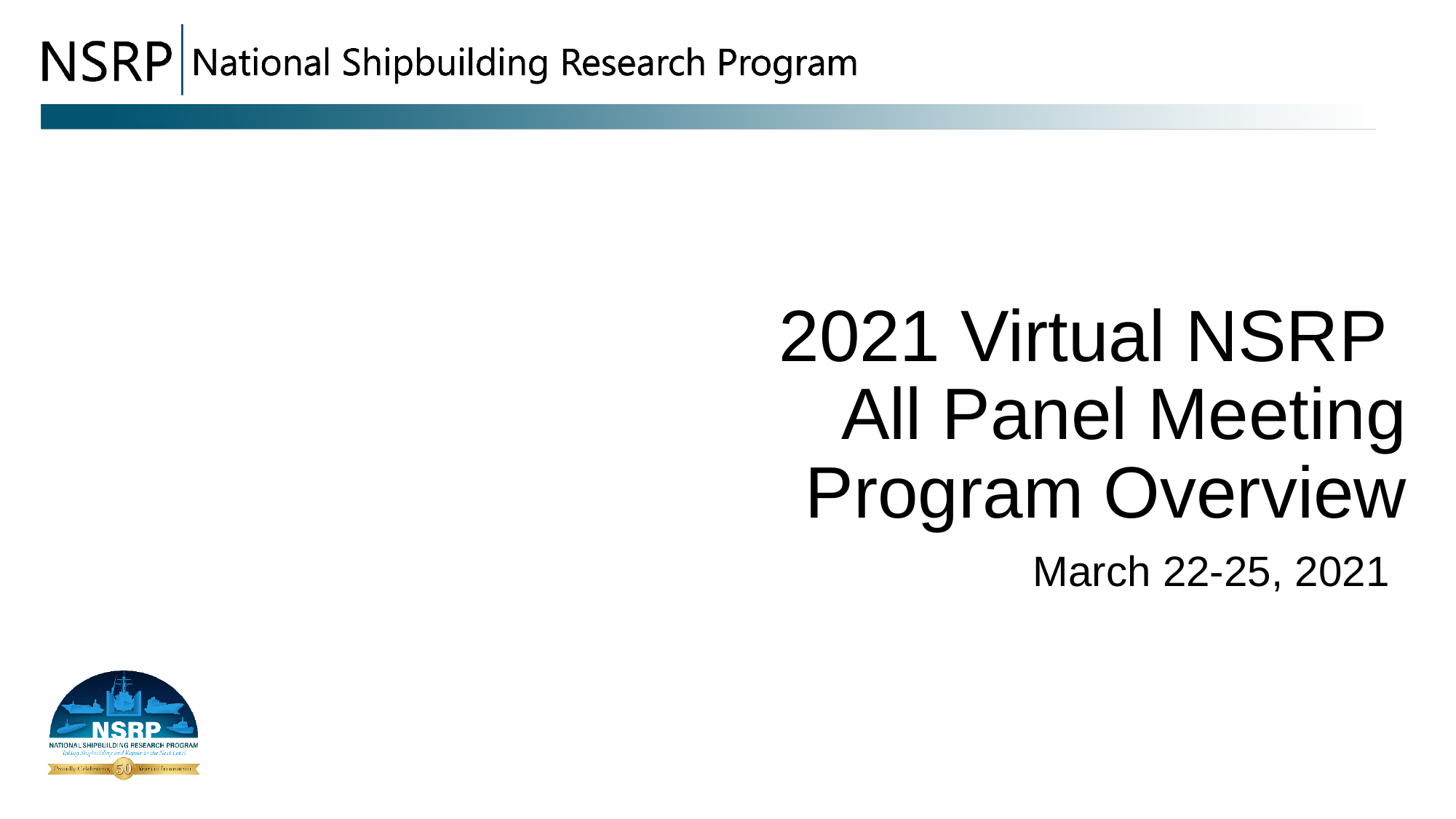

# 2021 Virtual NSRP All Panel Meeting Program Overview March 22-25, 2021